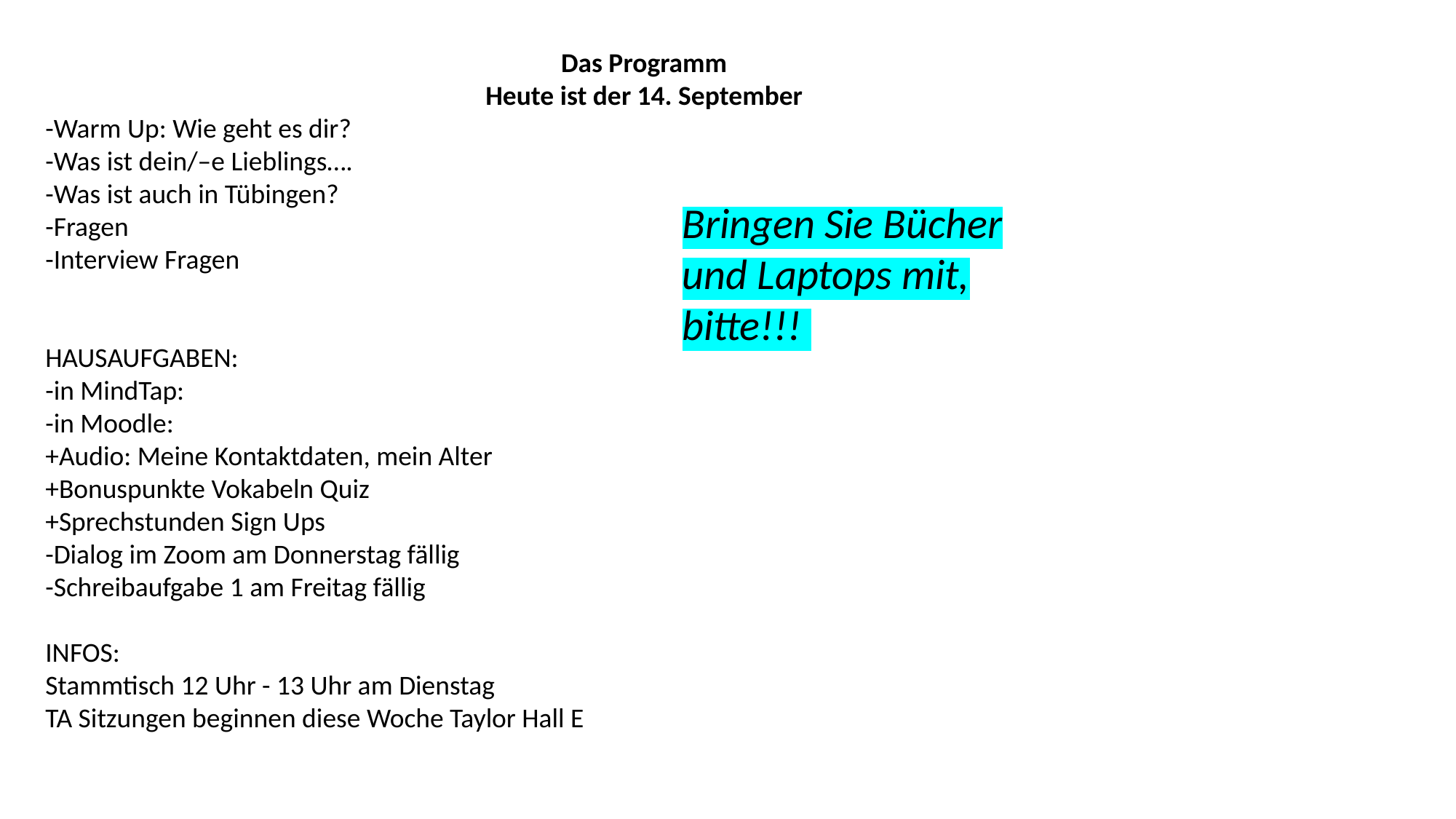

Das Programm
Heute ist der 14. September
-Warm Up: Wie geht es dir?
-Was ist dein/–e Lieblings….
-Was ist auch in Tübingen?
-Fragen
-Interview Fragen

HAUSAUFGABEN:
-in MindTap:
-in Moodle:
+Audio: Meine Kontaktdaten, mein Alter
+Bonuspunkte Vokabeln Quiz
+Sprechstunden Sign Ups
-Dialog im Zoom am Donnerstag fällig
-Schreibaufgabe 1 am Freitag fällig

INFOS:
Stammtisch 12 Uhr - 13 Uhr am Dienstag
TA Sitzungen beginnen diese Woche Taylor Hall E

Bringen Sie Bücher und Laptops mit, bitte!!!